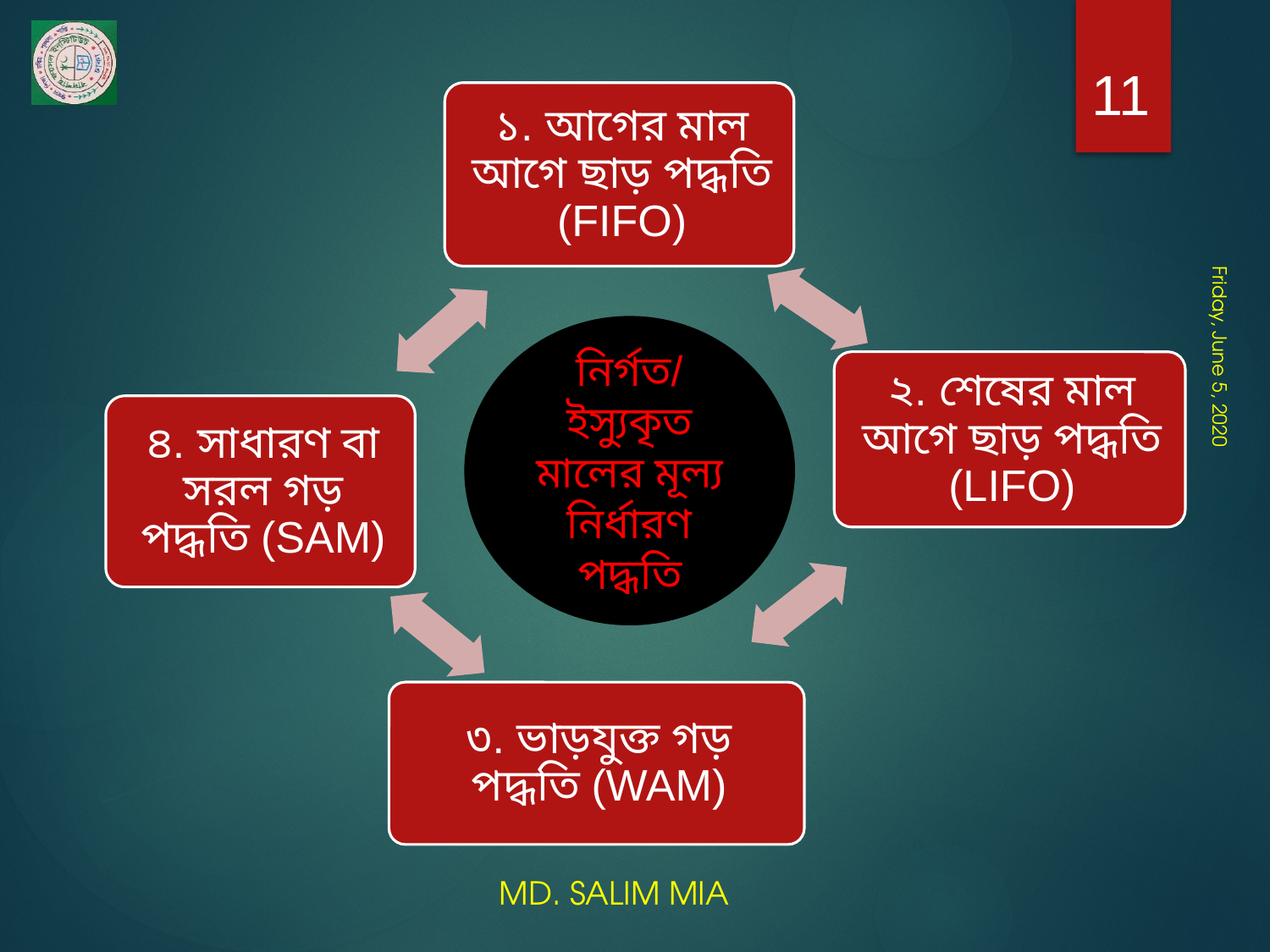

11
১. আগের মাল আগে ছাড় পদ্ধতি (FIFO)

২. শেষের মাল আগে ছাড় পদ্ধতি (LIFO)

৩. ভাড়যুক্ত গড় পদ্ধতি (WAM)

৪. সাধারণ বা সরল গড় পদ্ধতি (SAM)

নির্গত/ইস্যুকৃত মালের মূল্য নির্ধারণ পদ্ধতি
Friday, June 5, 2020